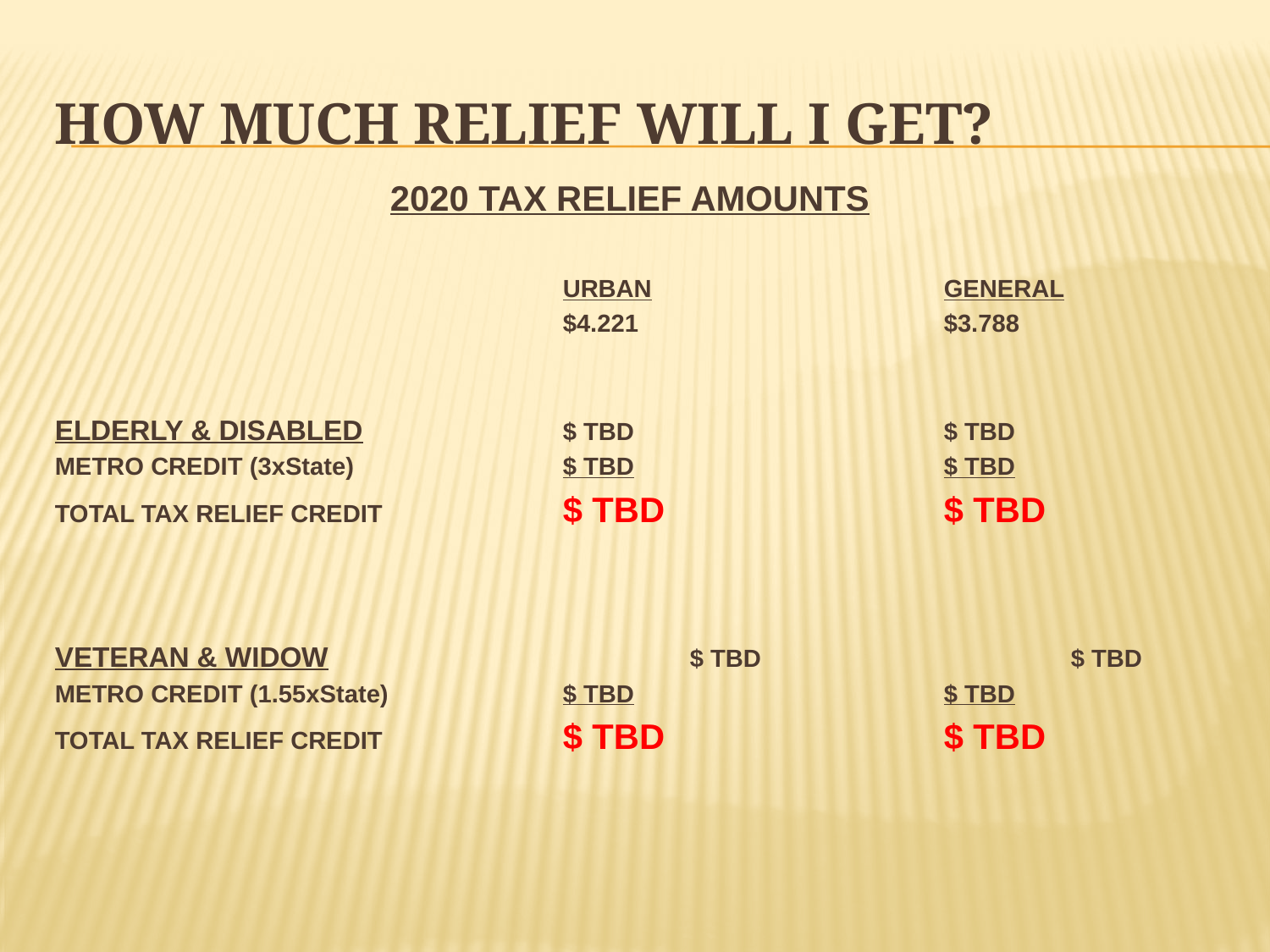

# How much Relief will I get?
2020 TAX RELIEF AMOUNTS

				URBAN			GENERAL
				$4.221			$3.788

ELDERLY & DISABLED		$ TBD			$ TBD
METRO CREDIT (3xState)		$ TBD			$ TBD
TOTAL TAX RELIEF CREDIT		$ TBD			$ TBD

VETERAN & WIDOW			$ TBD			$ TBD
METRO CREDIT (1.55xState)		$ TBD			$ TBD
TOTAL TAX RELIEF CREDIT		$ TBD			$ TBD